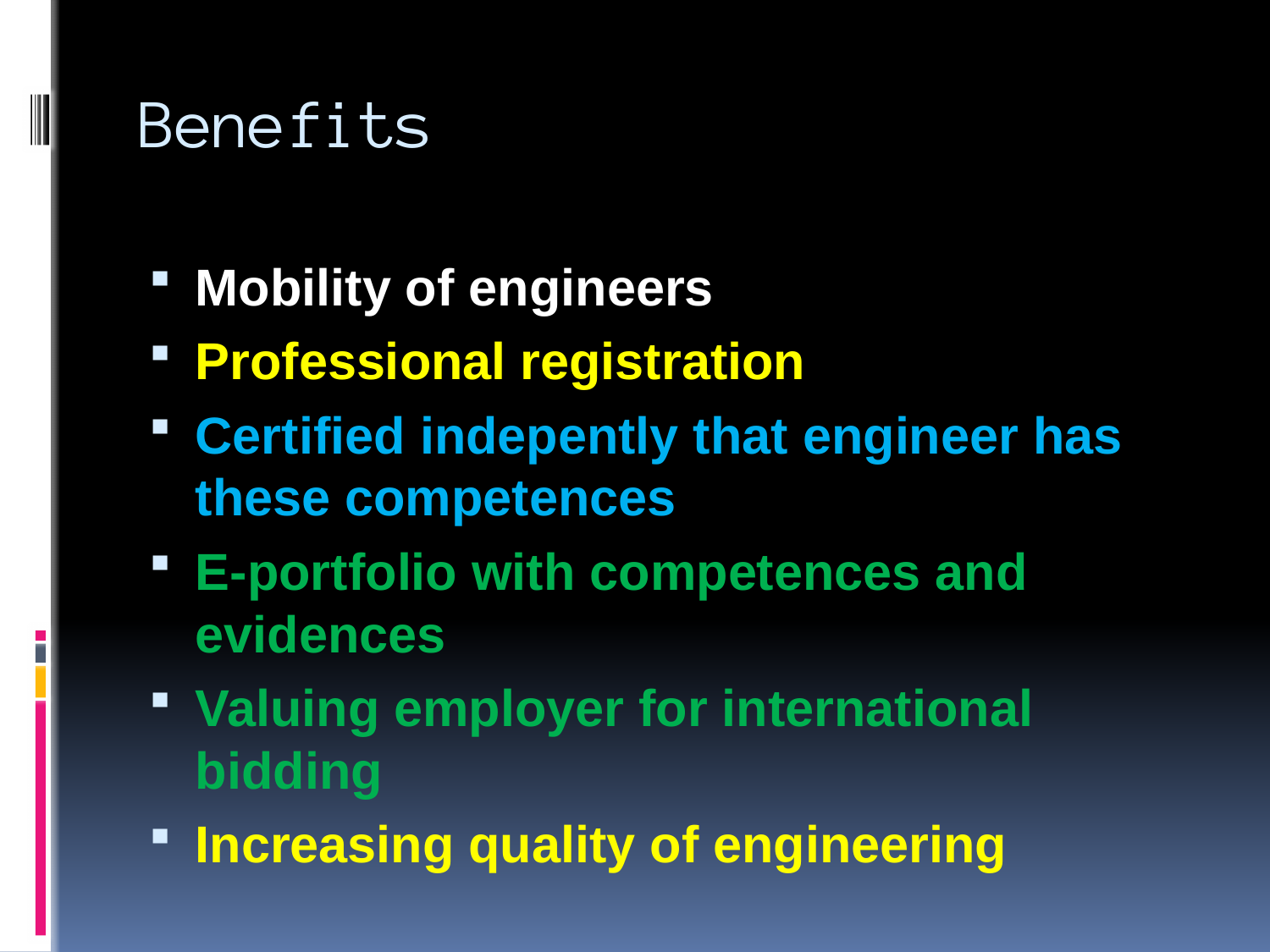

# Benefits
Mobility of engineers
Professional registration
Certified indepently that engineer has these competences
E-portfolio with competences and evidences
Valuing employer for international bidding
Increasing quality of engineering